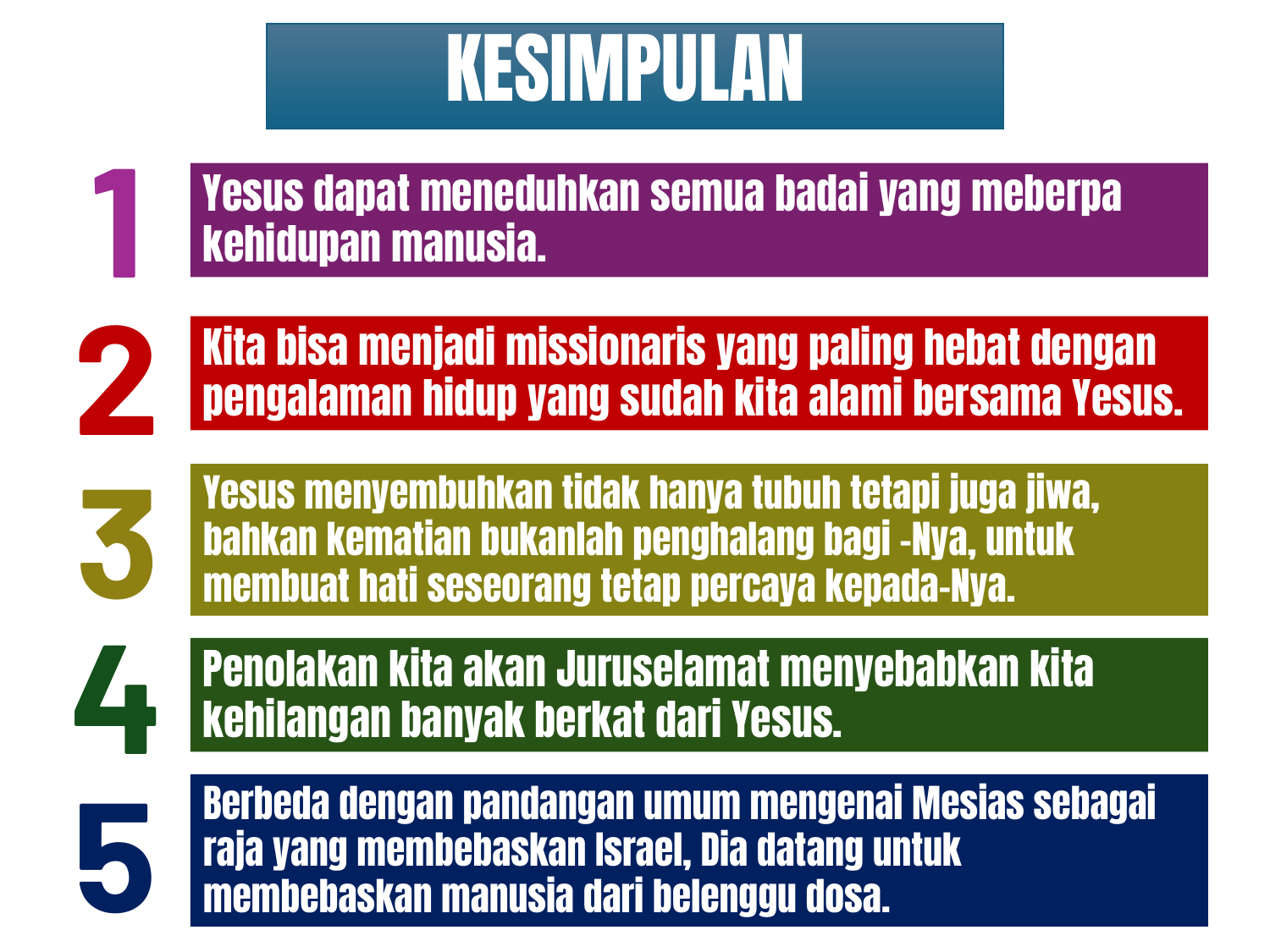

KESIMPULAN
1
Yesus dapat meneduhkan semua badai yang meberpa kehidupan manusia.
2
Kita bisa menjadi missionaris yang paling hebat dengan pengalaman hidup yang sudah kita alami bersama Yesus.
3
Yesus menyembuhkan tidak hanya tubuh tetapi juga jiwa, bahkan kematian bukanlah penghalang bagi -Nya, untuk membuat hati seseorang tetap percaya kepada-Nya.
4
Penolakan kita akan Juruselamat menyebabkan kita kehilangan banyak berkat dari Yesus.
5
Berbeda dengan pandangan umum mengenai Mesias sebagai raja yang membebaskan Israel, Dia datang untuk membebaskan manusia dari belenggu dosa.